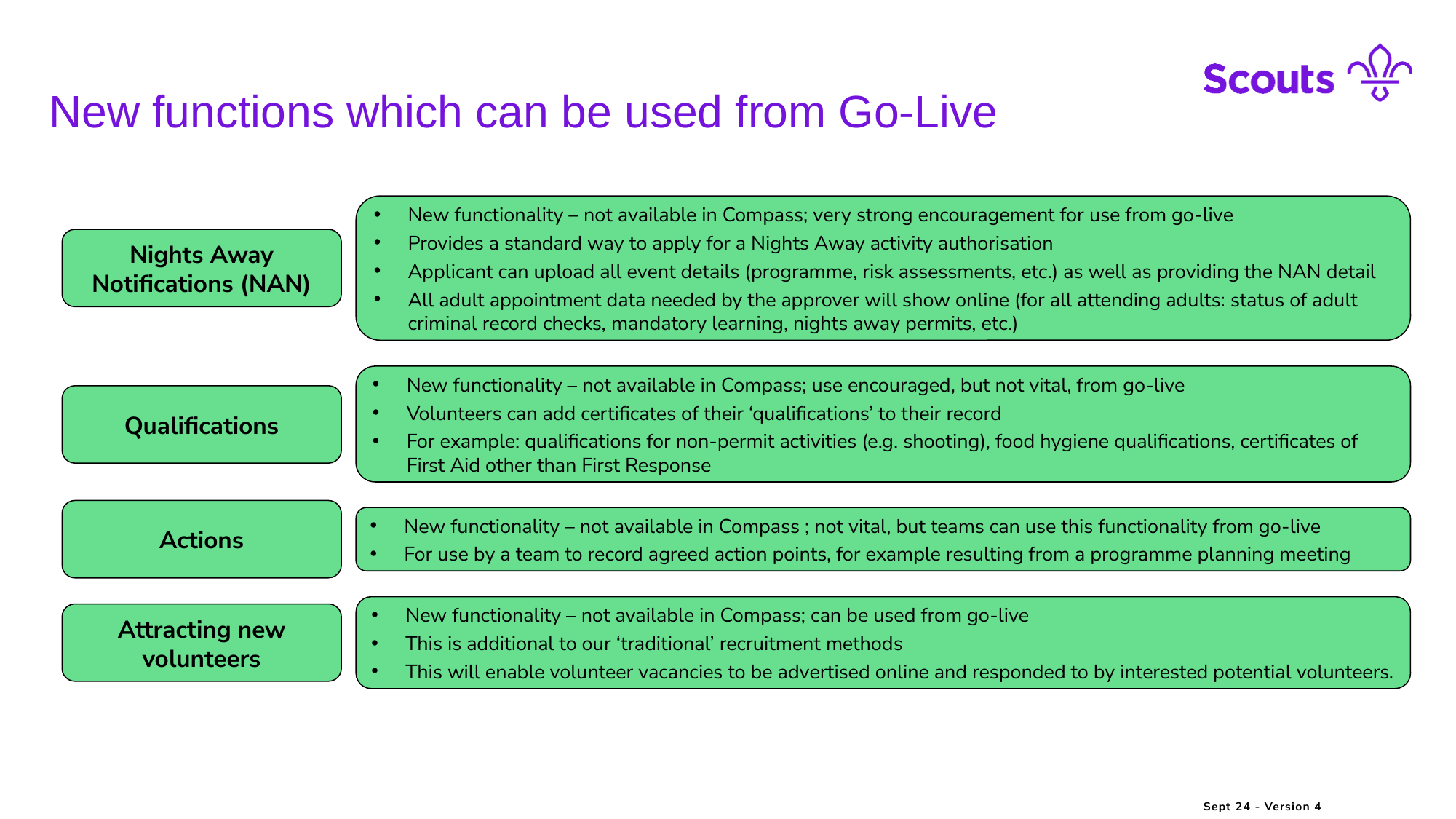

New functions which can be used from Go-Live
New functionality – not available in Compass; very strong encouragement for use from go-live
Provides a standard way to apply for a Nights Away activity authorisation
Applicant can upload all event details (programme, risk assessments, etc.) as well as providing the NAN detail
All adult appointment data needed by the approver will show online (for all attending adults: status of adult criminal record checks, mandatory learning, nights away permits, etc.)
Nights Away Notifications (NAN)
New functionality – not available in Compass; use encouraged, but not vital, from go-live
Volunteers can add certificates of their ‘qualifications’ to their record
For example: qualifications for non-permit activities (e.g. shooting), food hygiene qualifications, certificates of First Aid other than First Response
Qualifications
Actions
New functionality – not available in Compass ; not vital, but teams can use this functionality from go-live
For use by a team to record agreed action points, for example resulting from a programme planning meeting
New functionality – not available in Compass; can be used from go-live
This is additional to our ‘traditional’ recruitment methods
This will enable volunteer vacancies to be advertised online and responded to by interested potential volunteers.
Attracting new volunteers
Sept 24 - Version 4